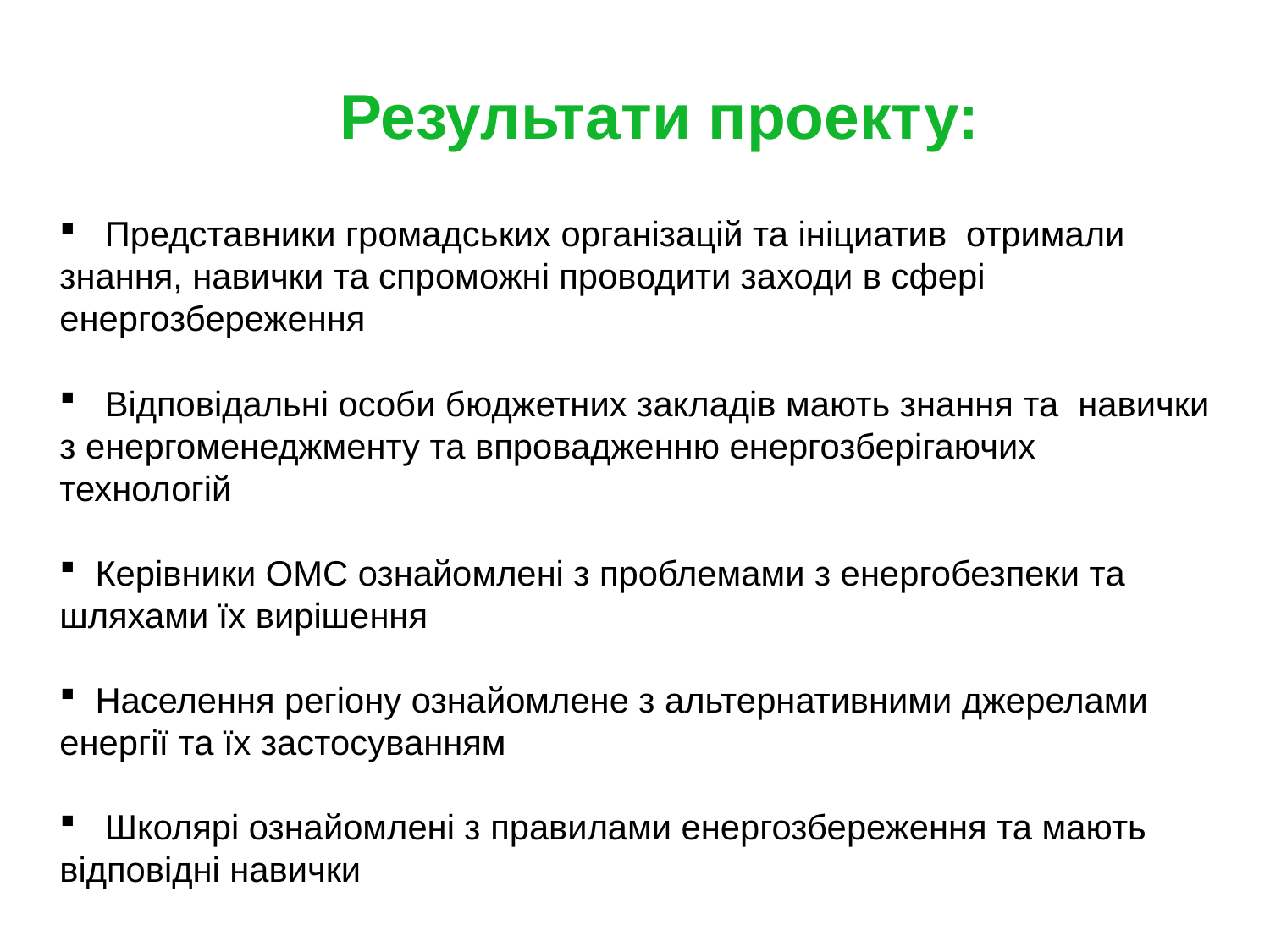

# Результати проекту:
   Представники громадських організацій та ініциатив  отримали знання, навички та спроможні проводити заходи в сфері енергозбереження

   Відповідальні особи бюджетних закладів мають знання та  навички з енергоменеджменту та впровадженню енергозберігаючих технологій

  Керівники ОМС ознайомлені з проблемами з енергобезпеки та шляхами їх вирішення

  Населення регіону ознайомлене з альтернативними джерелами енергії та їх застосуванням

   Школярі ознайомлені з правилами енергозбереження та мають відповідні навички